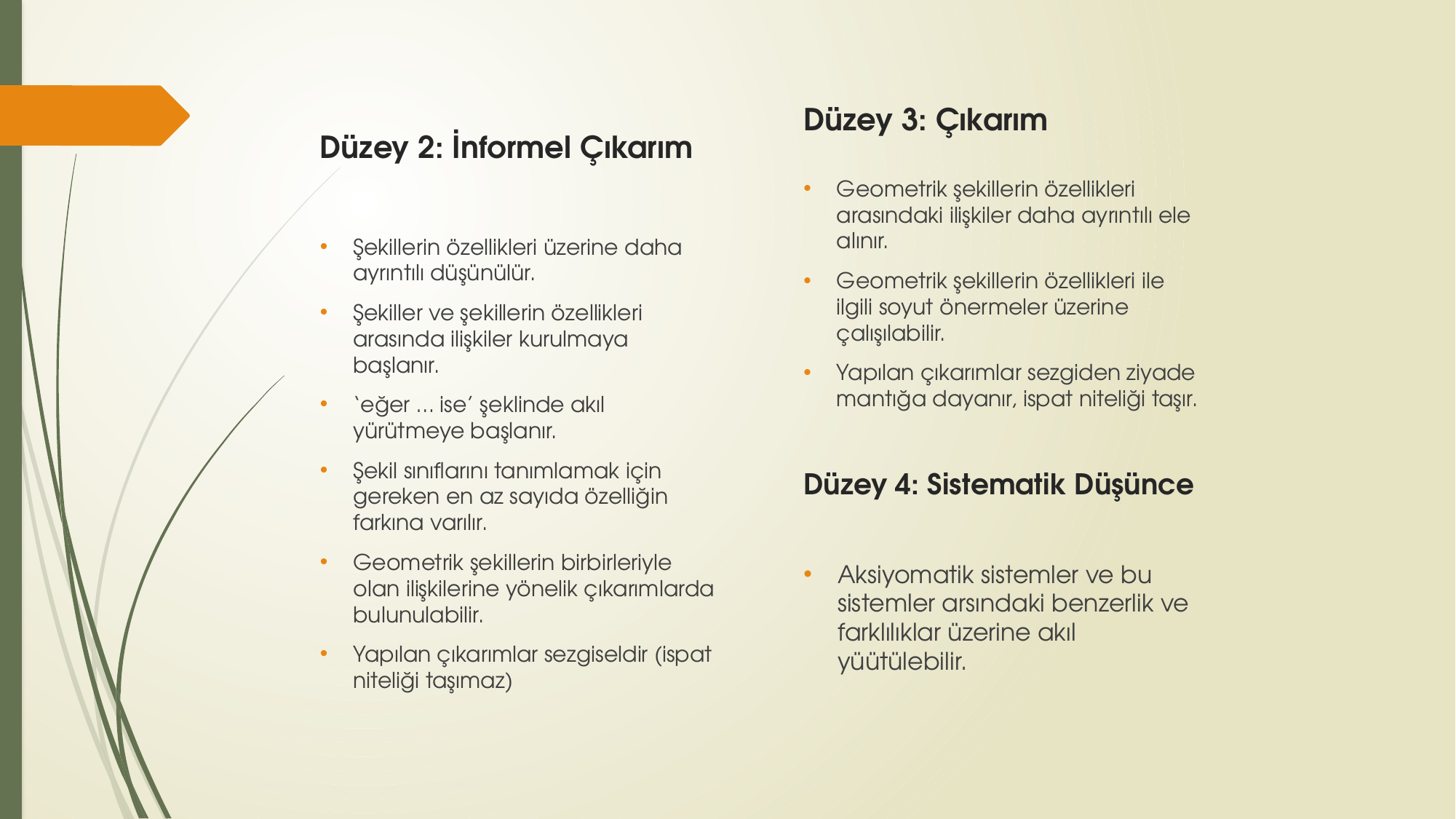

# Düzey 2: İnformel Çıkarım
Düzey 3: Çıkarım
Geometrik şekillerin özellikleri arasındaki ilişkiler daha ayrıntılı ele alınır.
Geometrik şekillerin özellikleri ile ilgili soyut önermeler üzerine çalışılabilir.
Yapılan çıkarımlar sezgiden ziyade mantığa dayanır, ispat niteliği taşır.

Şekillerin özellikleri üzerine daha ayrıntılı düşünülür.
Şekiller ve şekillerin özellikleri arasında ilişkiler kurulmaya başlanır.
‘eğer … ise’ şeklinde akıl yürütmeye başlanır.
Şekil sınıflarını tanımlamak için gereken en az sayıda özelliğin farkına varılır.
Geometrik şekillerin birbirleriyle olan ilişkilerine yönelik çıkarımlarda bulunulabilir.
Yapılan çıkarımlar sezgiseldir (ispat niteliği taşımaz)
Düzey 4: Sistematik Düşünce

Aksiyomatik sistemler ve bu sistemler arsındaki benzerlik ve farklılıklar üzerine akıl yüütülebilir.